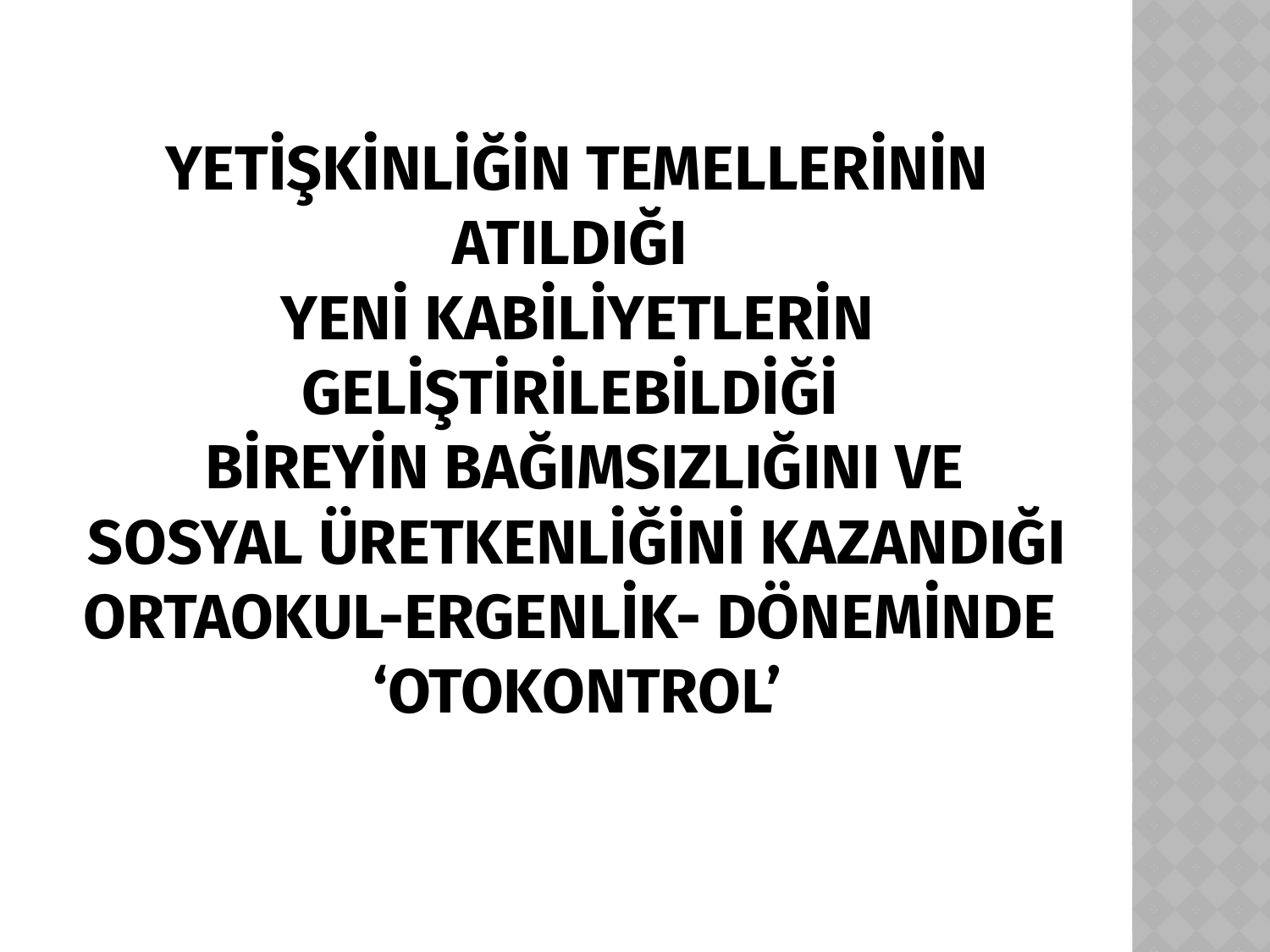

# yetişkinliğin temellerinin atıldığı Yeni kabiliyetlerin geliştirilebildiği Bireyin bağımsızlığını ve sosyal üretkenliğini kazandığı ortaokul-ergenlik- döneminde ‘otokontrol’